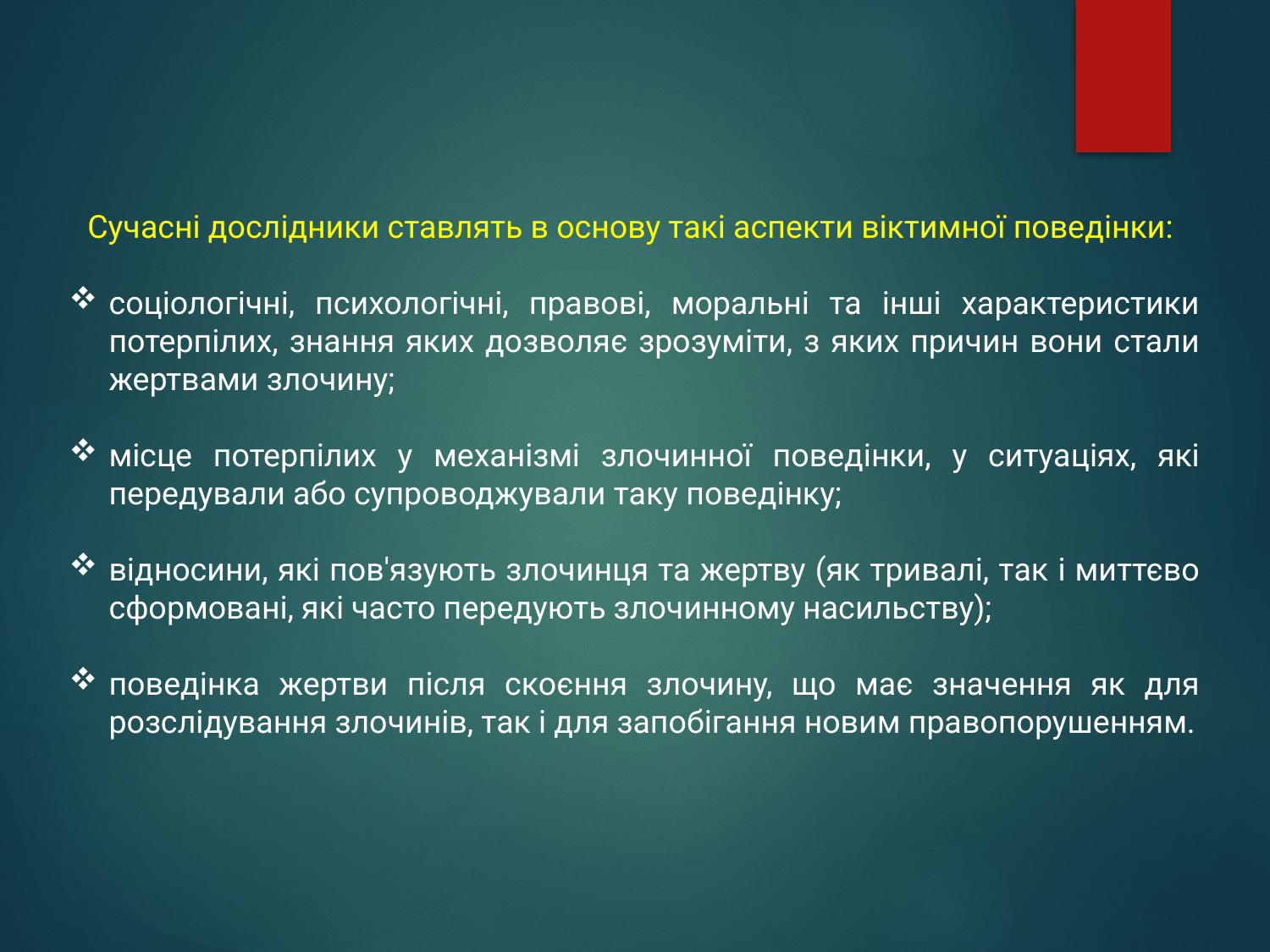

Сучасні дослідники ставлять в основу такі аспекти віктимної поведінки:

соціологічні, психологічні, правові, моральні та інші характеристики потерпілих, знання яких дозволяє зрозуміти, з яких причин вони стали жертвами злочину;

місце потерпілих у механізмі злочинної поведінки, у ситуаціях, які передували або супроводжували таку поведінку;

відносини, які пов'язують злочинця та жертву (як тривалі, так і миттєво сформовані, які часто передують злочинному насильству);

поведінка жертви після скоєння злочину, що має значення як для розслідування злочинів, так і для запобігання новим правопорушенням.